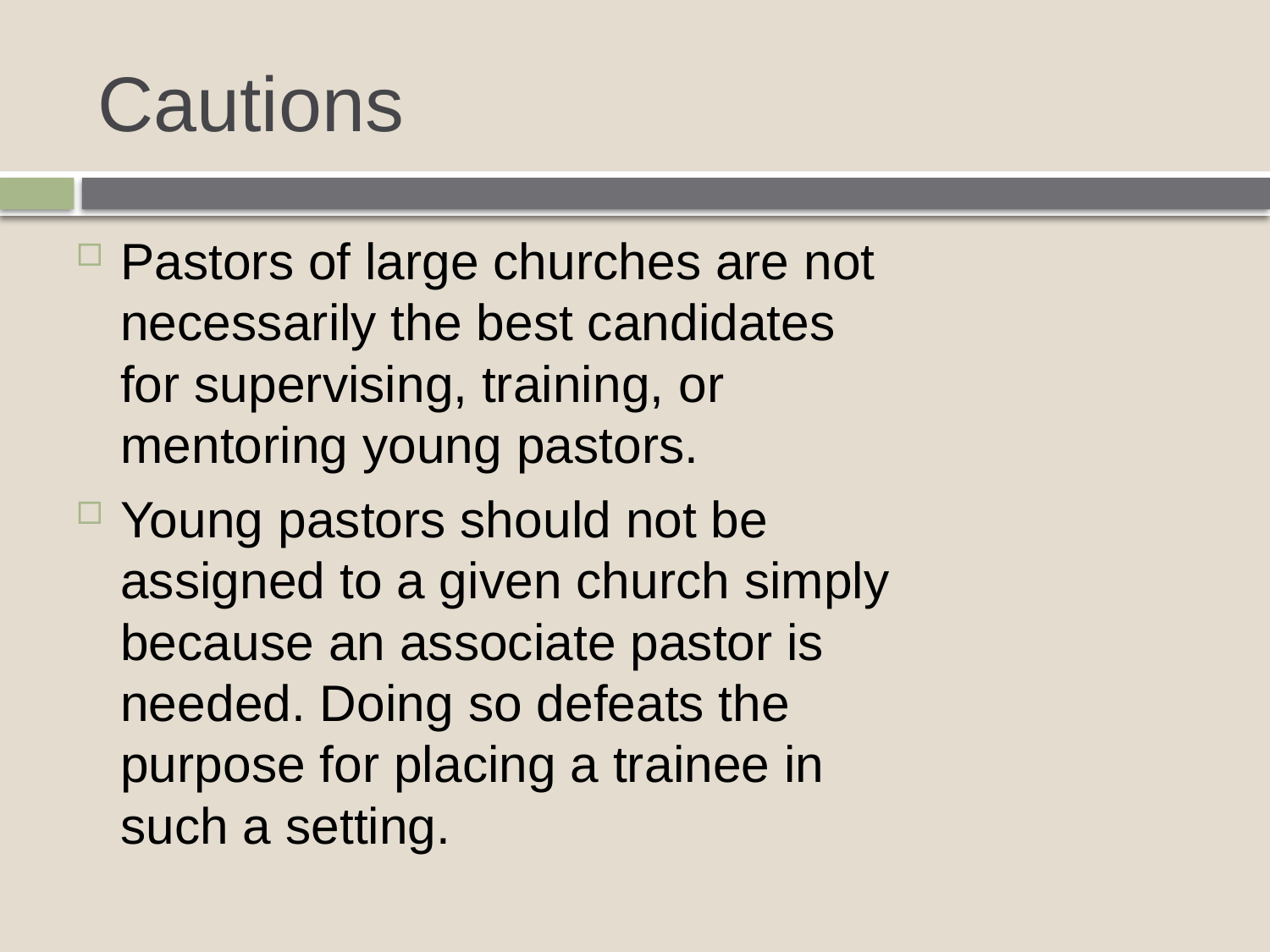

# Cautions
Pastors of large churches are not necessarily the best candidates for supervising, training, or mentoring young pastors.
Young pastors should not be assigned to a given church simply because an associate pastor is needed. Doing so defeats the purpose for placing a trainee in such a setting.